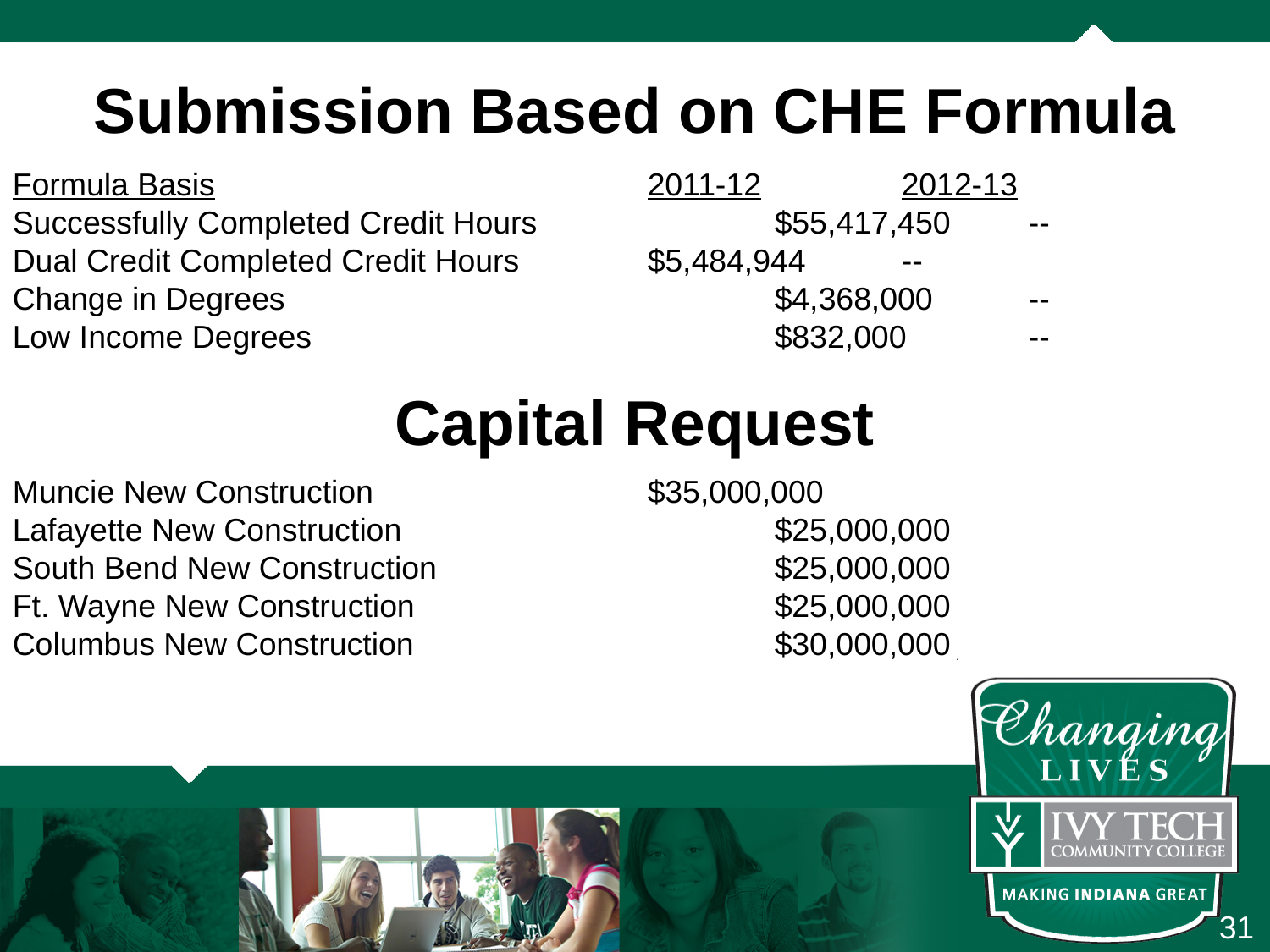

Submission Based on CHE Formula
Formula Basis				2011-12		2012-13
Successfully Completed Credit Hours		$55,417,450	--
Dual Credit Completed Credit Hours		$5,484,944	--
Change in Degrees				$4,368,000	--
Low Income Degrees				$832,000	--

Capital Request
Muncie New Construction			$35,000,000
Lafayette New Construction			$25,000,000
South Bend New Construction			$25,000,000
Ft. Wayne New Construction			$25,000,000
Columbus New Construction			$30,000,000

31